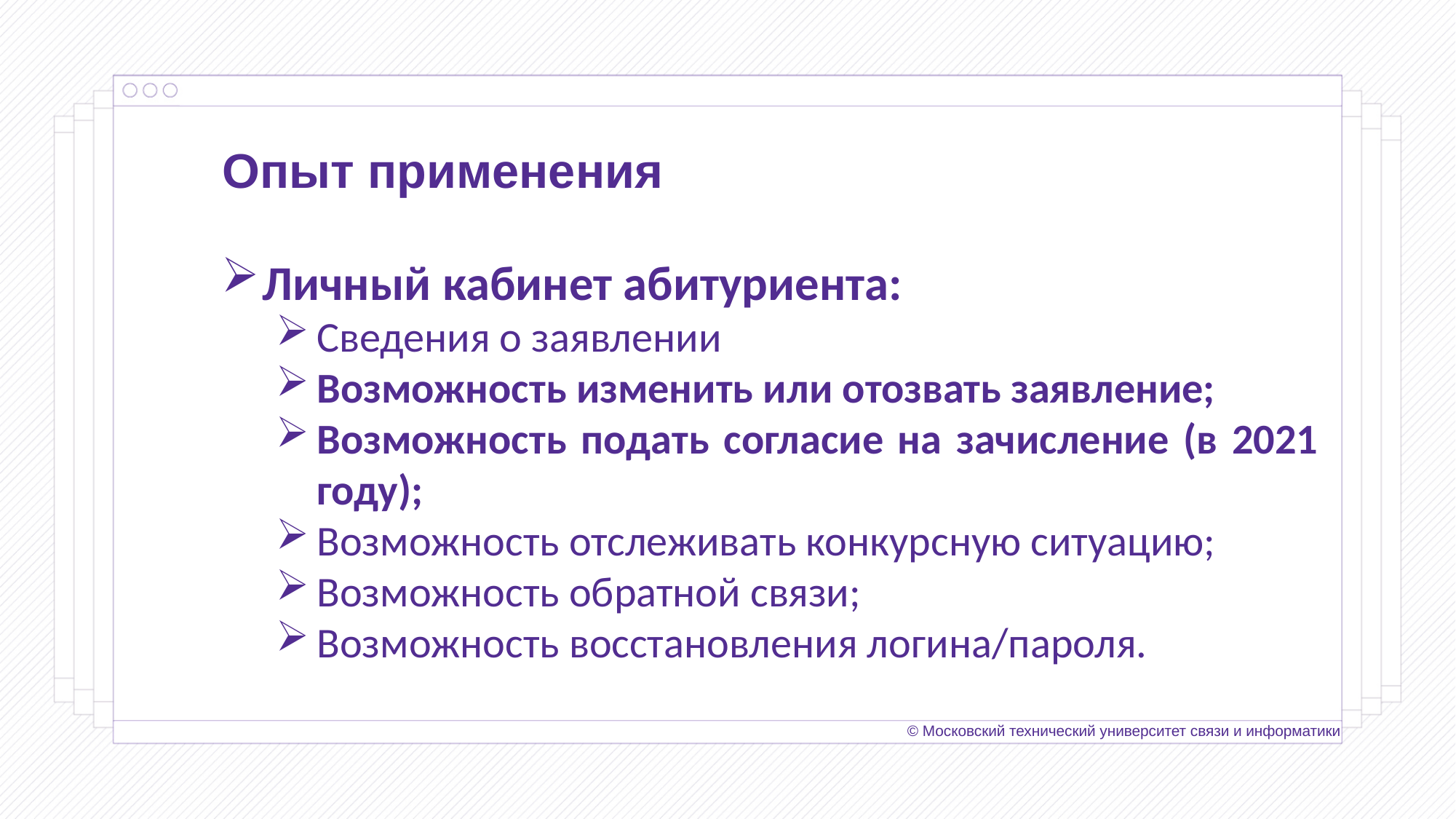

Опыт применения
Личный кабинет абитуриента:
Сведения о заявлении
Возможность изменить или отозвать заявление;
Возможность подать согласие на зачисление (в 2021 году);
Возможность отслеживать конкурсную ситуацию;
Возможность обратной связи;
Возможность восстановления логина/пароля.
© Московский технический университет связи и информатики